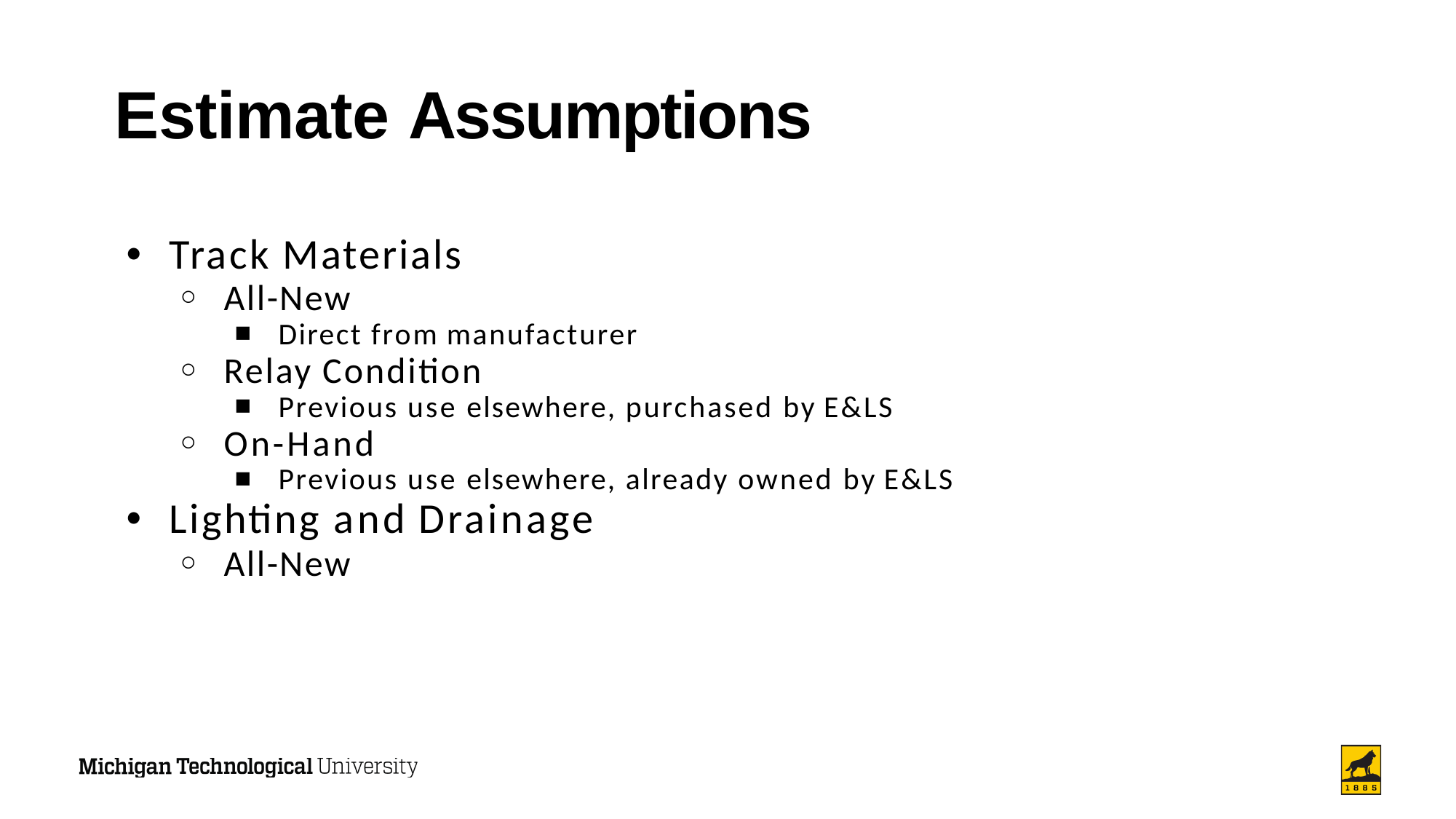

# Estimate Assumptions
Track Materials
All-New
Direct from manufacturer
Relay Condition
Previous use elsewhere, purchased by E&LS
On-Hand
Previous use elsewhere, already owned by E&LS
Lighting and Drainage
All-New